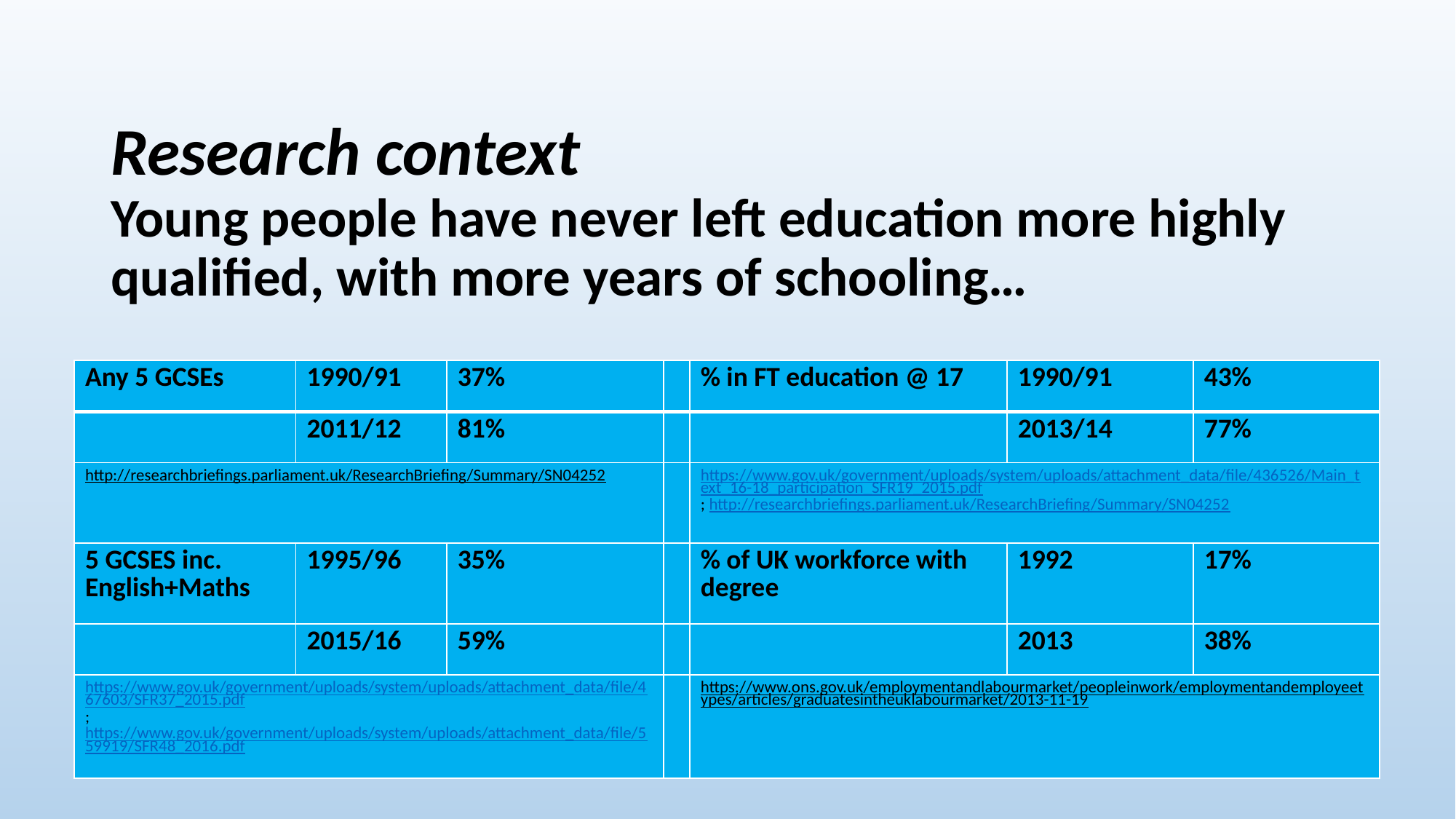

# Research context Young people have never left education more highly qualified, with more years of schooling…

| Any 5 GCSEs | 1990/91 | 37% |  | % in FT education @ 17 | 1990/91 | 43% |
| --- | --- | --- | --- | --- | --- | --- |
|  | 2011/12 | 81% |  |  | 2013/14 | 77% |
| http://researchbriefings.parliament.uk/ResearchBriefing/Summary/SN04252 |  |  |  | https://www.gov.uk/government/uploads/system/uploads/attachment\_data/file/436526/Main\_text\_16-18\_participation\_SFR19\_2015.pdf; http://researchbriefings.parliament.uk/ResearchBriefing/Summary/SN04252 |  |  |
| 5 GCSES inc. English+Maths | 1995/96 | 35% |  | % of UK workforce with degree | 1992 | 17% |
|  | 2015/16 | 59% |  |  | 2013 | 38% |
| https://www.gov.uk/government/uploads/system/uploads/attachment\_data/file/467603/SFR37\_2015.pdf; https://www.gov.uk/government/uploads/system/uploads/attachment\_data/file/559919/SFR48\_2016.pdf |  |  |  | https://www.ons.gov.uk/employmentandlabourmarket/peopleinwork/employmentandemployeetypes/articles/graduatesintheuklabourmarket/2013-11-19 |  |  |